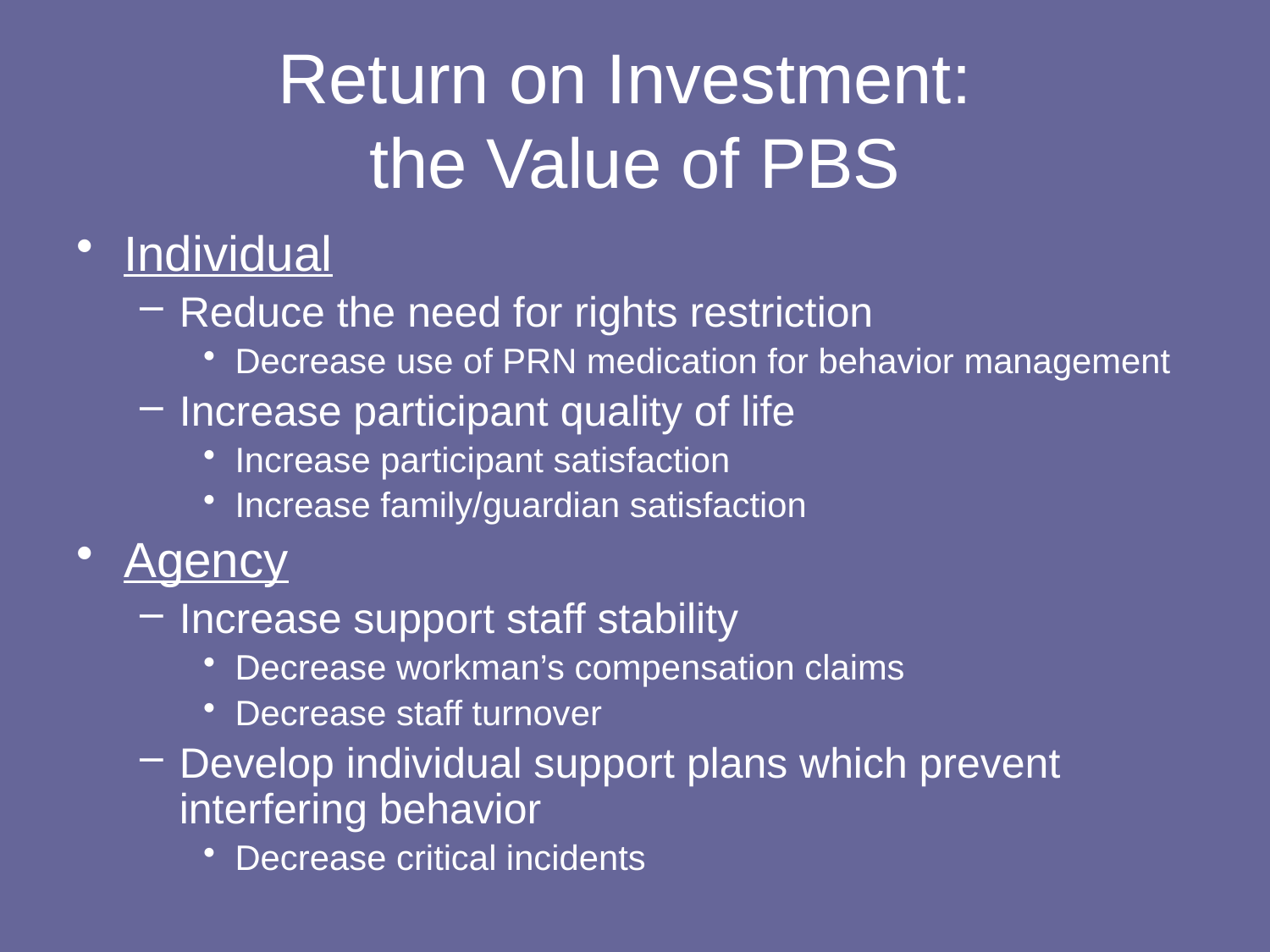

# Return on Investment: the Value of PBS
Individual
Reduce the need for rights restriction
Decrease use of PRN medication for behavior management
Increase participant quality of life
Increase participant satisfaction
Increase family/guardian satisfaction
Agency
Increase support staff stability
Decrease workman’s compensation claims
Decrease staff turnover
Develop individual support plans which prevent interfering behavior
Decrease critical incidents